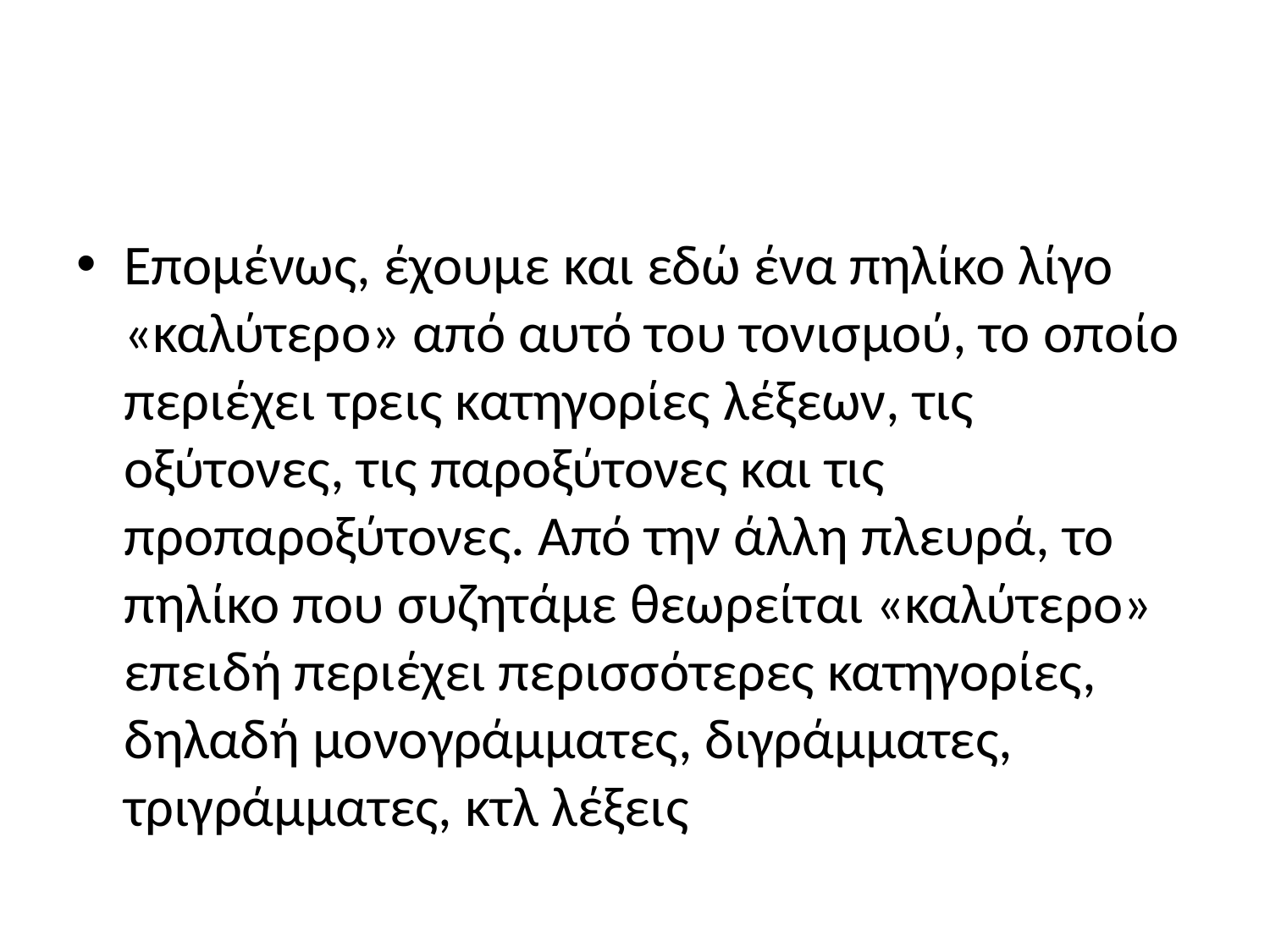

#
Επομένως, έχουμε και εδώ ένα πηλίκο λίγο «καλύτερο» από αυτό του τονισμού, το οποίο περιέχει τρεις κατηγορίες λέξεων, τις οξύτονες, τις παροξύτονες και τις προπαροξύτονες. Από την άλλη πλευρά, το πηλίκο που συζητάμε θεωρείται «καλύτερο» επειδή περιέχει περισσότερες κατηγορίες, δηλαδή μονογράμματες, διγράμματες, τριγράμματες, κτλ λέξεις